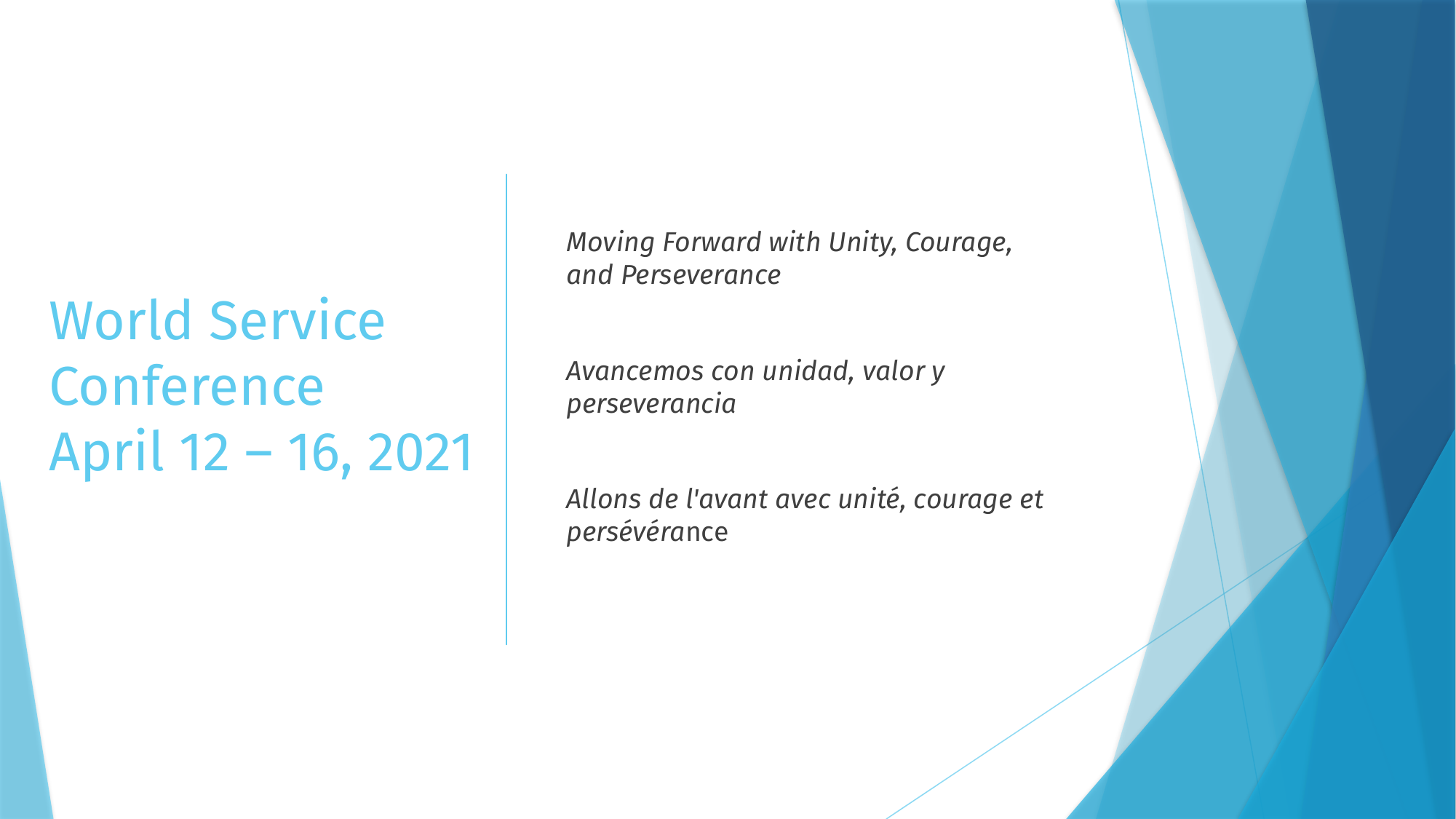

# World Service Conference April 12 – 16, 2021
Moving Forward with Unity, Courage, and Perseverance

Avancemos con unidad, valor y perseverancia

Allons de l'avant avec unité, courage et persévérance